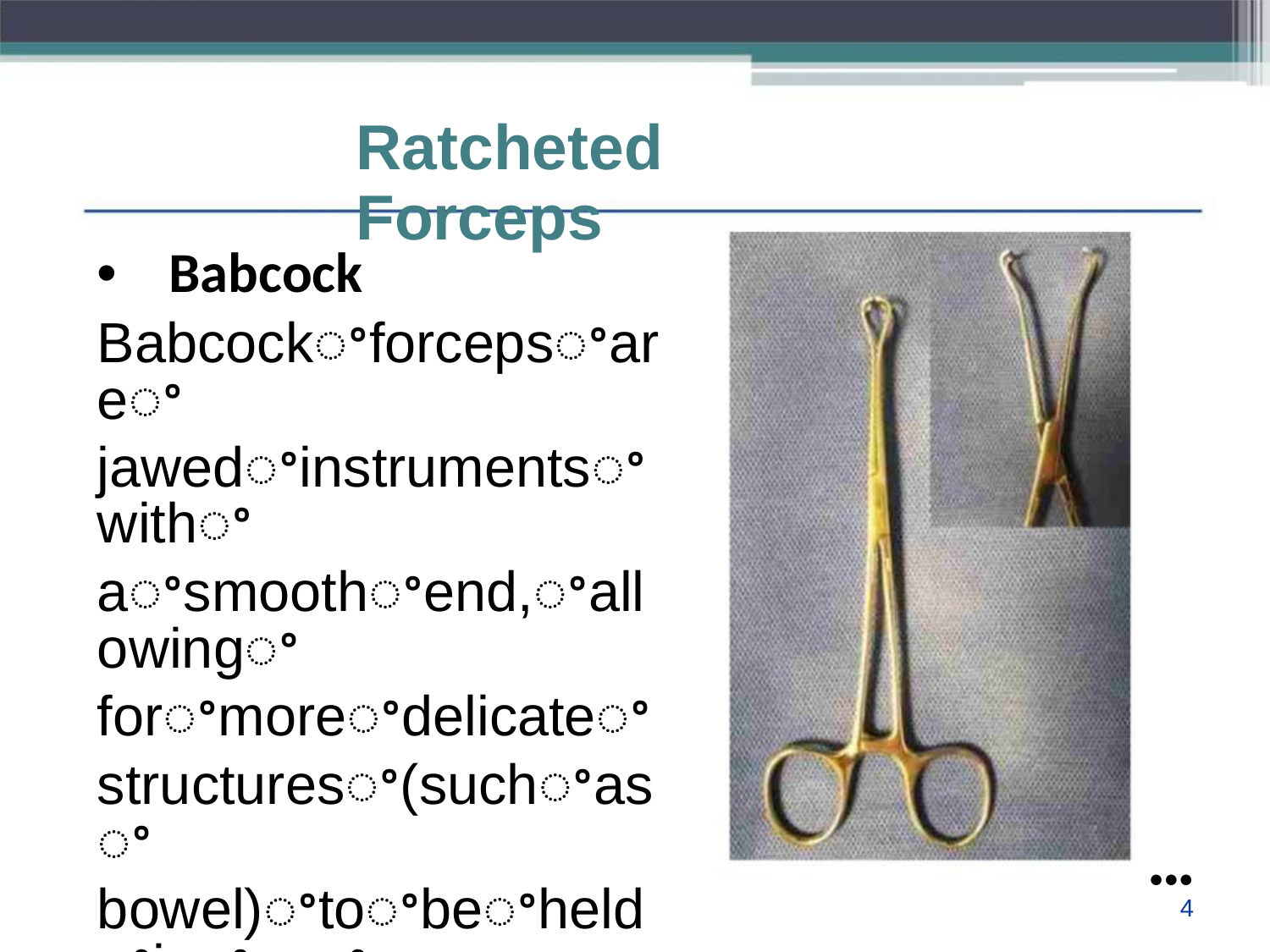

Ratcheted Forceps
• Babcock
Babcockꢀforcepsꢀareꢀ
jawedꢀinstrumentsꢀwithꢀ
aꢀsmoothꢀend,ꢀallowingꢀ
forꢀmoreꢀdelicateꢀ
structuresꢀ(suchꢀasꢀ
bowel)ꢀtoꢀbeꢀheldꢀinꢀanꢀ
atraumaticꢀmanner
●●●
4